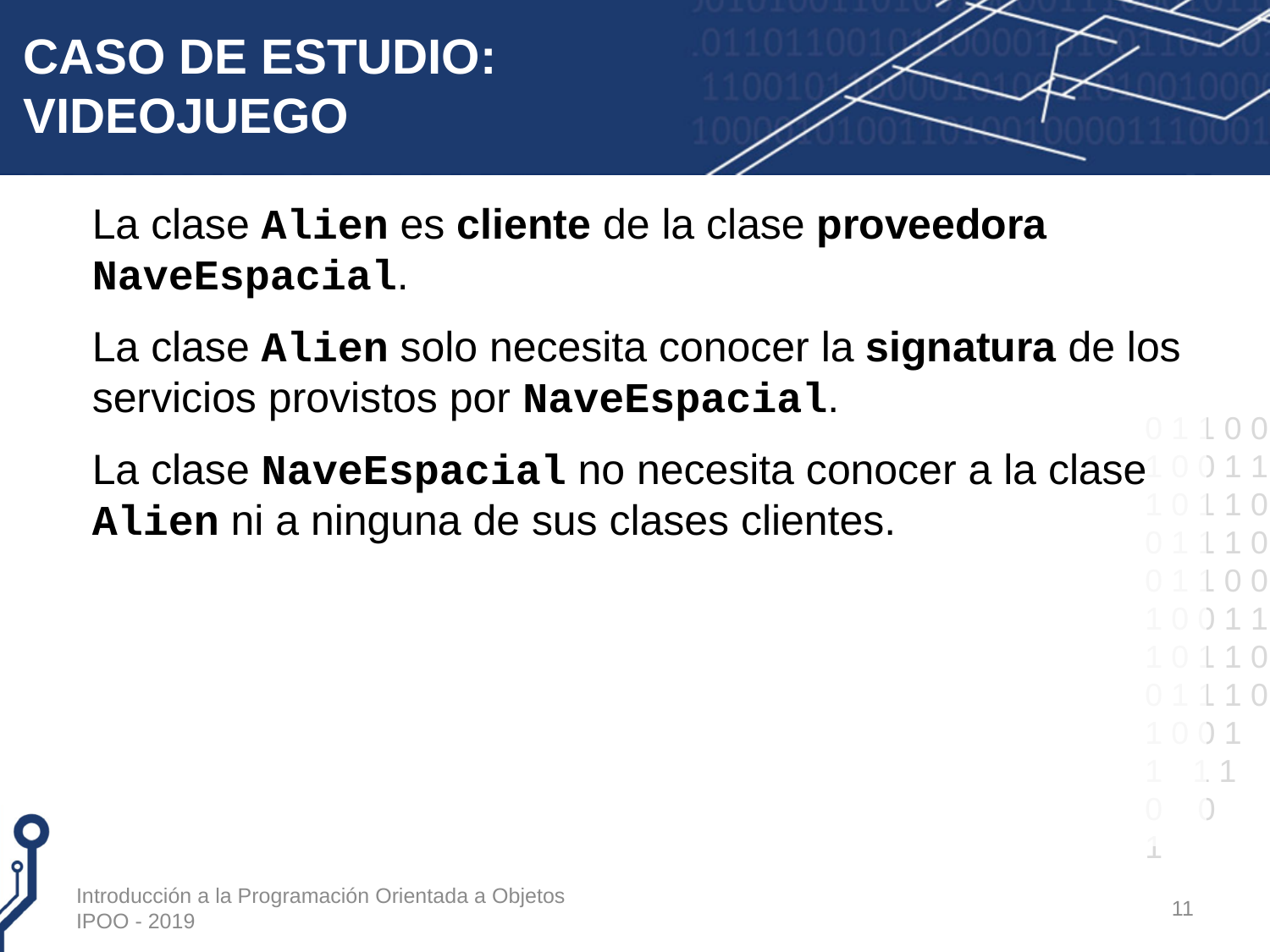

# CASO DE ESTUDIO: VIDEOJUEGO
La clase Alien es cliente de la clase proveedora NaveEspacial.
La clase Alien solo necesita conocer la signatura de los servicios provistos por NaveEspacial.
La clase NaveEspacial no necesita conocer a la clase Alien ni a ninguna de sus clases clientes.
Introducción a la Programación Orientada a Objetos IPOO - 2019
11